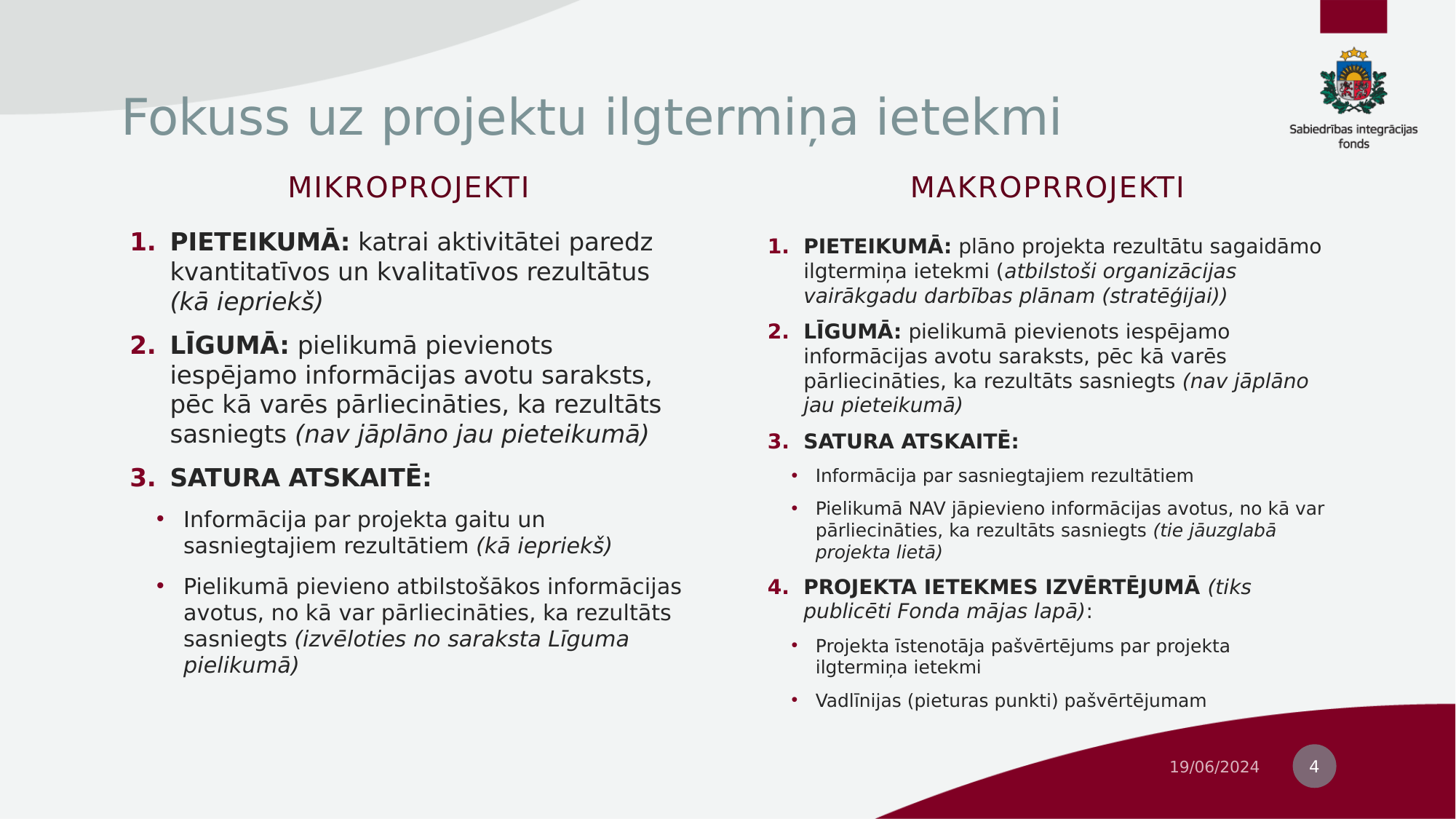

# Fokuss uz projektu ilgtermiņa ietekmi
Mikroprojekti
MakrOprrojekti
PIETEIKUMĀ: plāno projekta rezultātu sagaidāmo ilgtermiņa ietekmi (atbilstoši organizācijas vairākgadu darbības plānam (stratēģijai))
LĪGUMĀ: pielikumā pievienots iespējamo informācijas avotu saraksts, pēc kā varēs pārliecināties, ka rezultāts sasniegts (nav jāplāno jau pieteikumā)
SATURA ATSKAITĒ:
Informācija par sasniegtajiem rezultātiem
Pielikumā NAV jāpievieno informācijas avotus, no kā var pārliecināties, ka rezultāts sasniegts (tie jāuzglabā projekta lietā)
PROJEKTA IETEKMES IZVĒRTĒJUMĀ (tiks publicēti Fonda mājas lapā):
Projekta īstenotāja pašvērtējums par projekta ilgtermiņa ietekmi
Vadlīnijas (pieturas punkti) pašvērtējumam
PIETEIKUMĀ: katrai aktivitātei paredz kvantitatīvos un kvalitatīvos rezultātus (kā iepriekš)
LĪGUMĀ: pielikumā pievienots iespējamo informācijas avotu saraksts, pēc kā varēs pārliecināties, ka rezultāts sasniegts (nav jāplāno jau pieteikumā)
SATURA ATSKAITĒ:
Informācija par projekta gaitu un sasniegtajiem rezultātiem (kā iepriekš)
Pielikumā pievieno atbilstošākos informācijas avotus, no kā var pārliecināties, ka rezultāts sasniegts (izvēloties no saraksta Līguma pielikumā)
4
19/06/2024